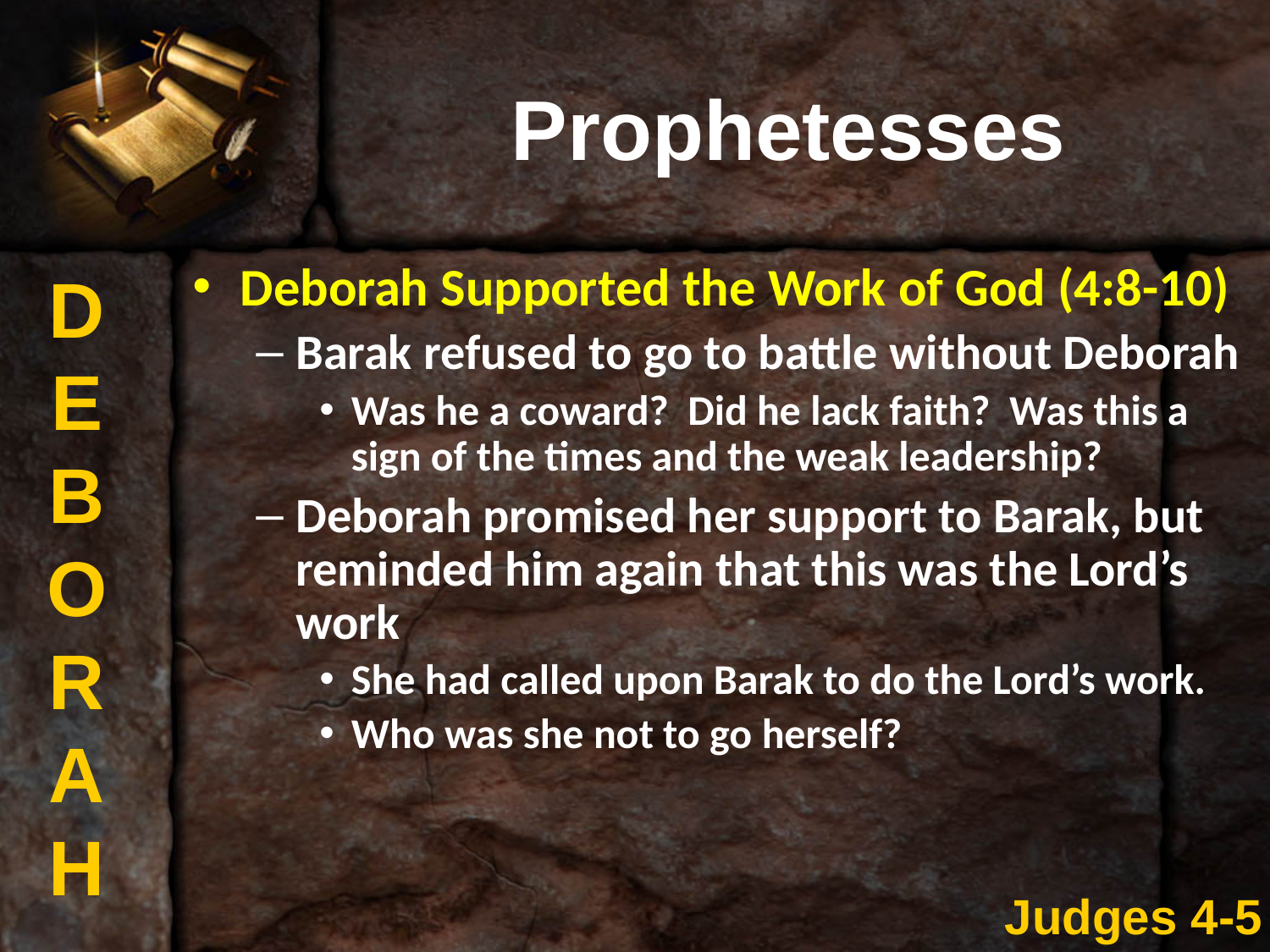

# Prophetesses
D
E
B
O
R
A
H
Deborah Supported the Work of God (4:8-10)
Barak refused to go to battle without Deborah
Was he a coward?  Did he lack faith?  Was this a sign of the times and the weak leadership?
Deborah promised her support to Barak, but reminded him again that this was the Lord’s work
She had called upon Barak to do the Lord’s work.
Who was she not to go herself?

Judges 4-5